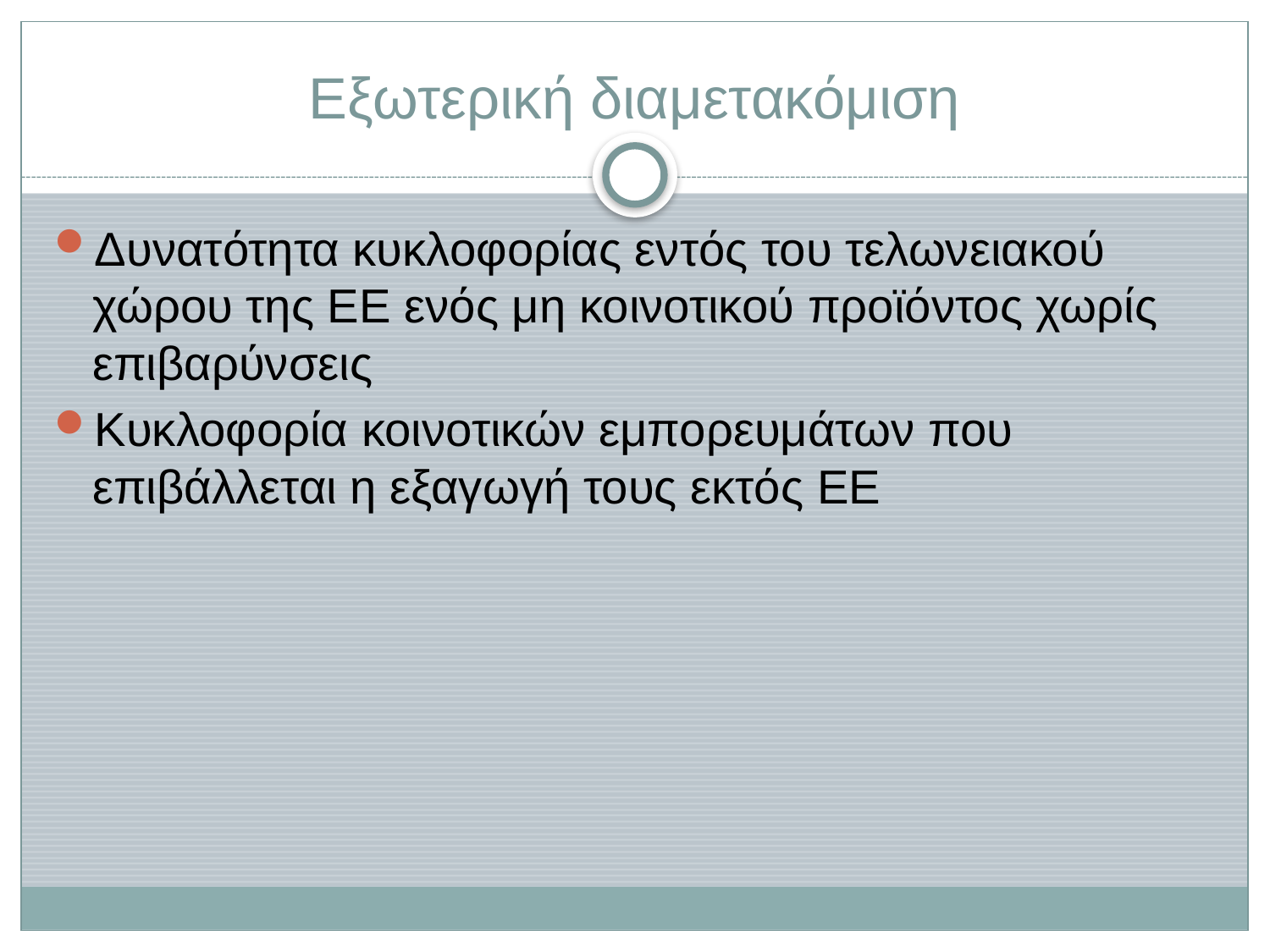

# Εξωτερική διαμετακόμιση
Δυνατότητα κυκλοφορίας εντός του τελωνειακού χώρου της ΕΕ ενός μη κοινοτικού προϊόντος χωρίς επιβαρύνσεις
Κυκλοφορία κοινοτικών εμπορευμάτων που επιβάλλεται η εξαγωγή τους εκτός ΕΕ